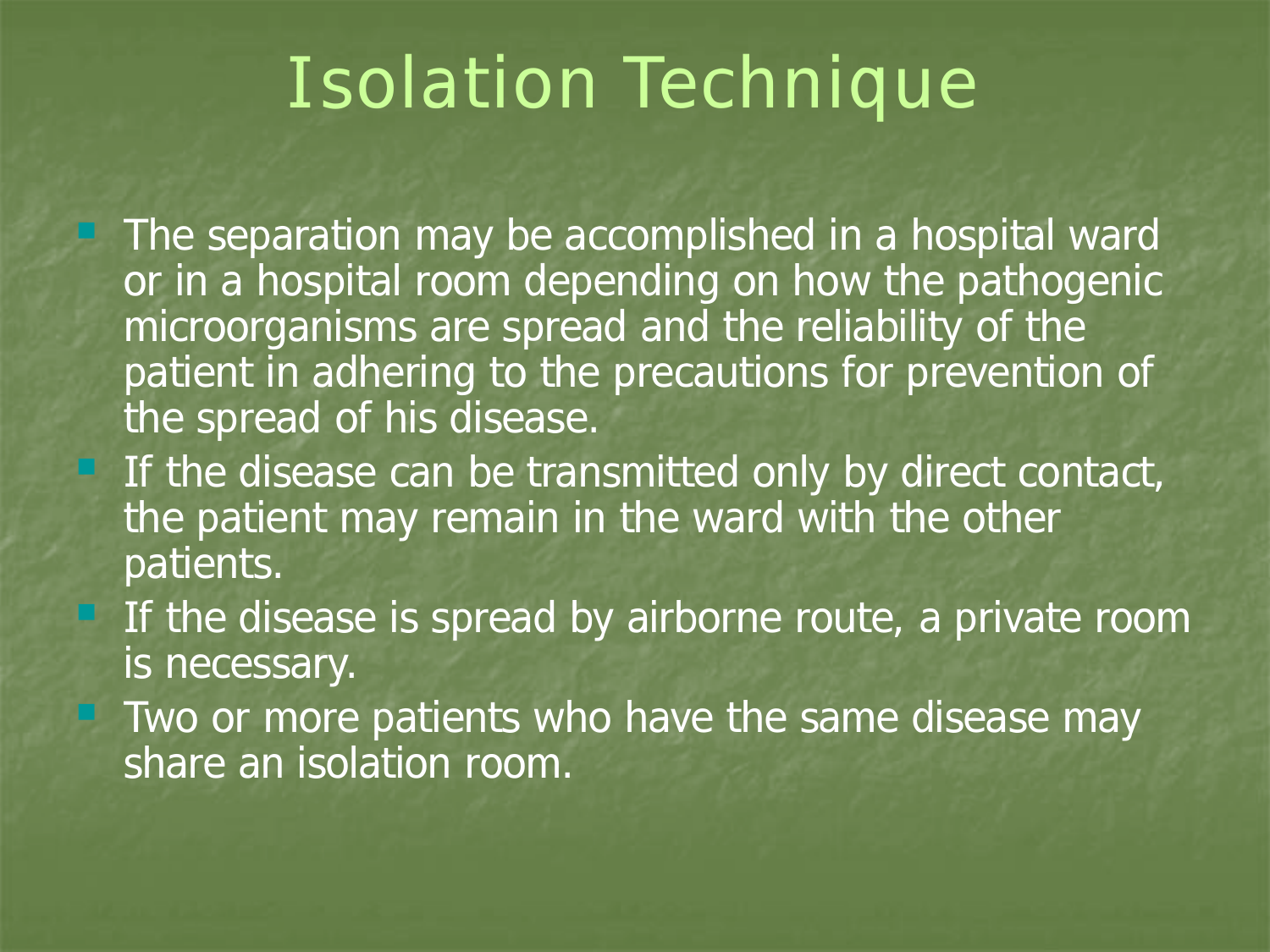

# Isolation Technique

The separation may be accomplished in a hospital ward or in a hospital room depending on how the pathogenic microorganisms are spread and the reliability of the patient in adhering to the precautions for prevention of the spread of his disease.
If the disease can be transmitted only by direct contact, the patient may remain in the ward with the other patients.
If the disease is spread by airborne route, a private room is necessary.
Two or more patients who have the same disease may share an isolation room.